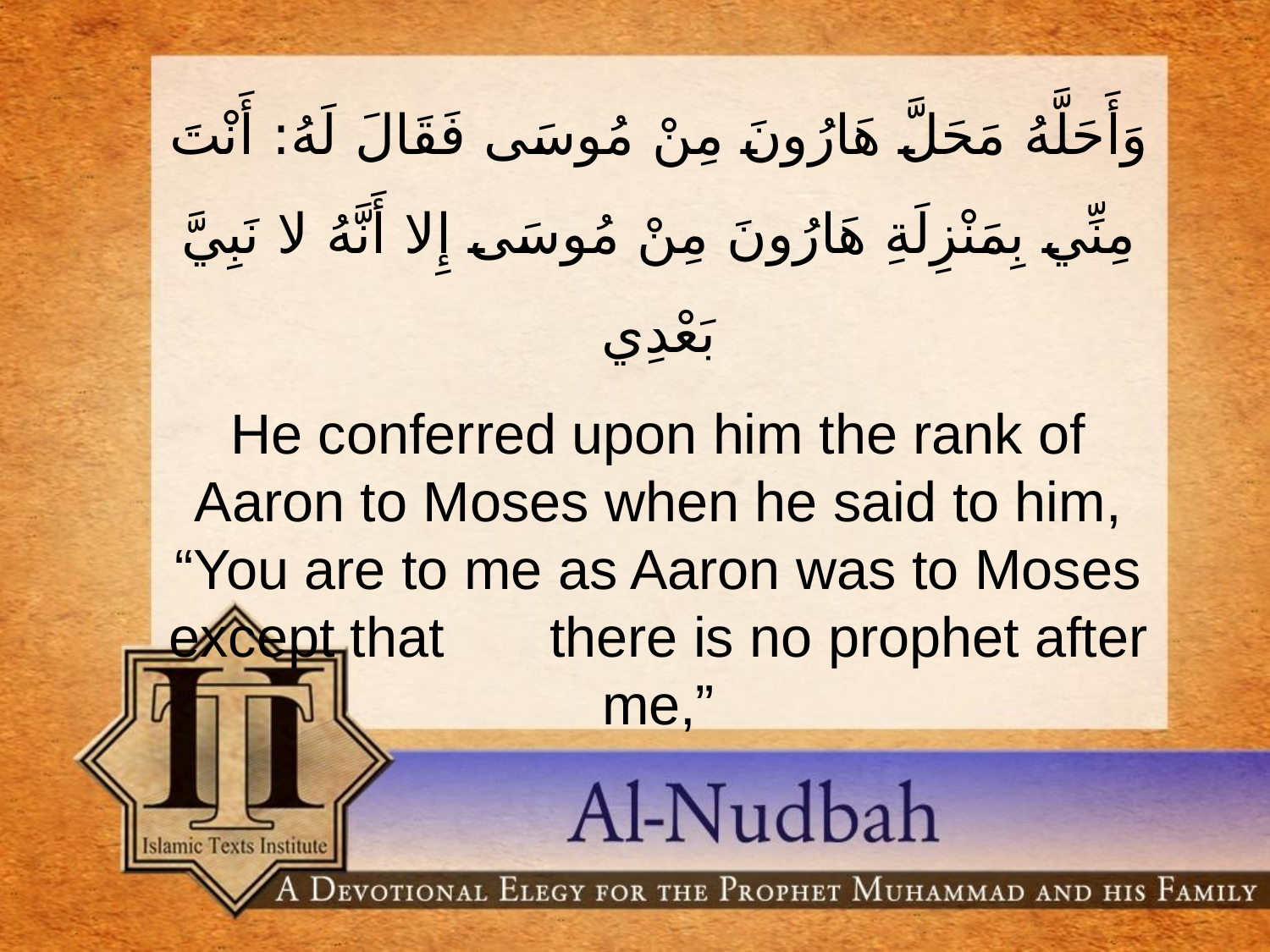

وَأَحَلَّهُ مَحَلَّ هَارُونَ مِنْ مُوسَى فَقَالَ لَهُ: أَنْتَ مِنِّي بِمَنْزِلَةِ هَارُونَ مِنْ مُوسَى إِلا أَنَّهُ لا نَبِيَّ بَعْدِي
He conferred upon him the rank of Aaron to Moses when he said to him, “You are to me as Aaron was to Moses except that 	there is no prophet after me,”